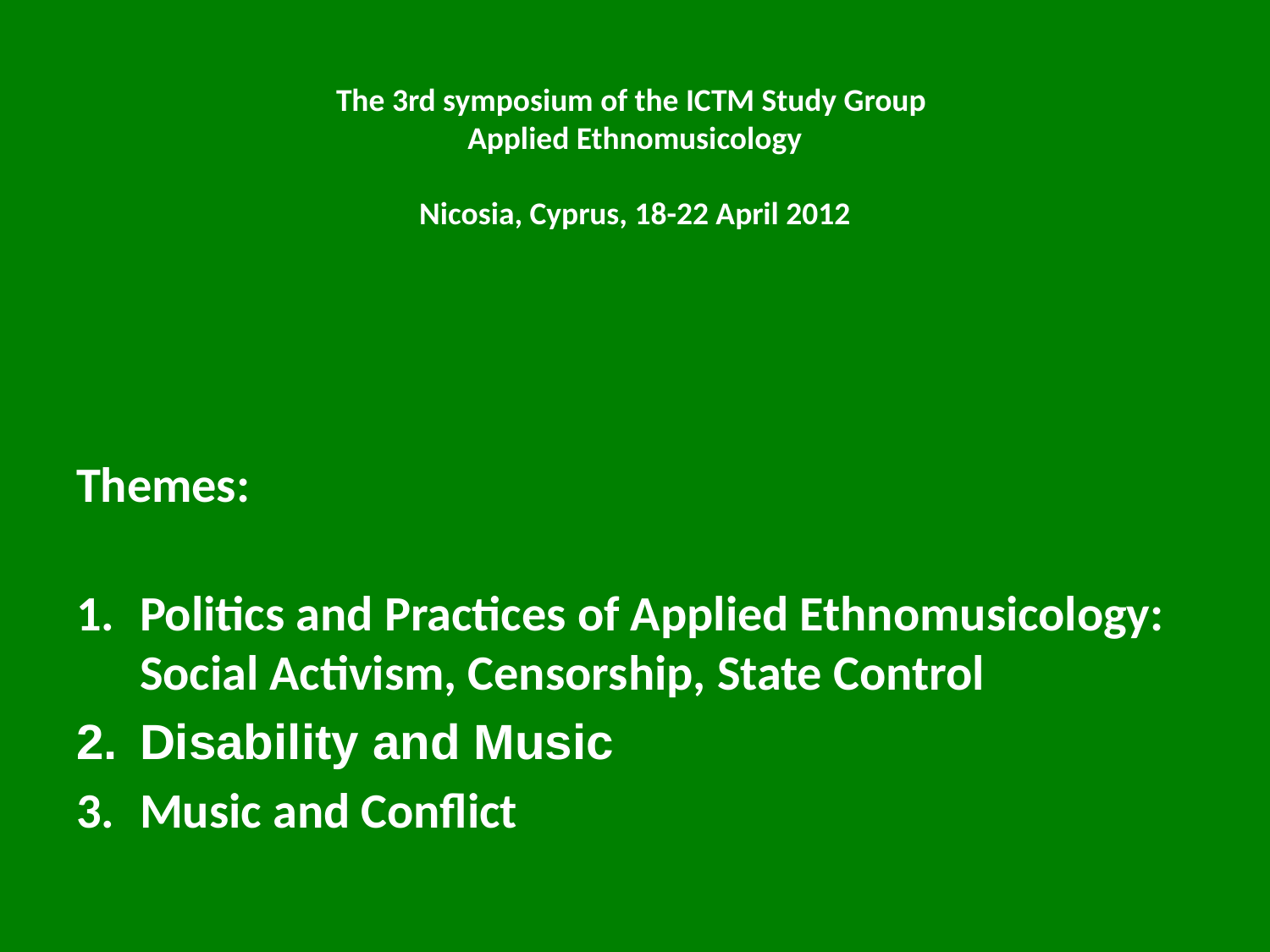

# The 3rd symposium of the ICTM Study Group Applied Ethnomusicology Nicosia, Cyprus, 18-22 April 2012

Themes:
Politics and Practices of Applied Ethnomusicology: Social Activism, Censorship, State Control
Disability and Music
Music and Conflict